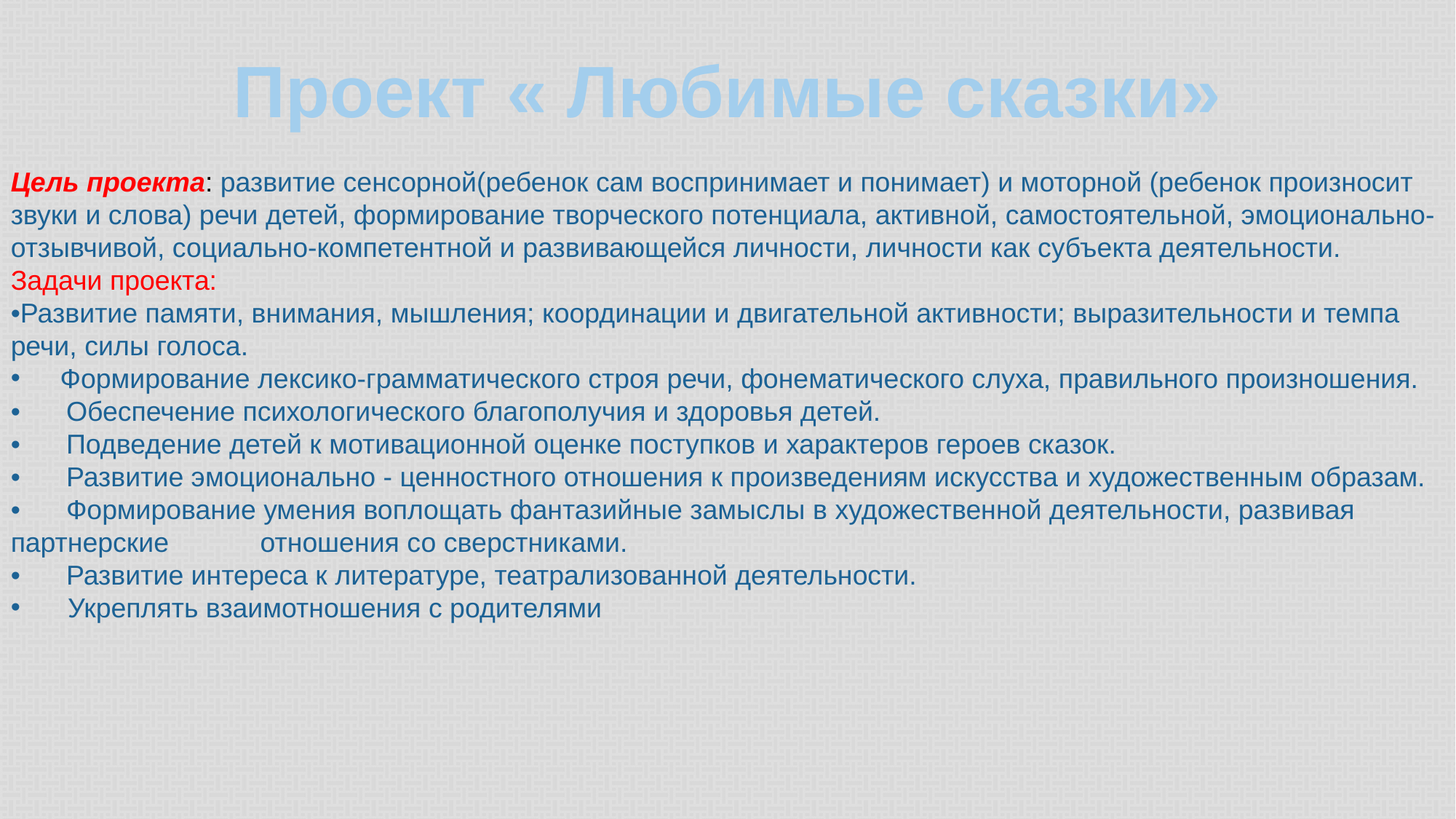

Проект « Любимые сказки»

Цель проекта: развитие сенсорной(ребенок сам воспринимает и понимает) и моторной (ребенок произносит звуки и слова) речи детей, формирование творческого потенциала, активной, самостоятельной, эмоционально-отзывчивой, социально-компетентной и развивающейся личности, личности как субъекта деятельности.
Задачи проекта:
•Развитие памяти, внимания, мышления; координации и двигательной активности; выразительности и темпа речи, силы голоса.
  Формирование лексико-грамматического строя речи, фонематического слуха, правильного произношения.
•      Обеспечение психологического благополучия и здоровья детей.
•      Подведение детей к мотивационной оценке поступков и характеров героев сказок.
•      Развитие эмоционально - ценностного отношения к произведениям искусства и художественным образам.
•      Формирование умения воплощать фантазийные замыслы в художественной деятельности, развивая партнерские            отношения со сверстниками.
•      Развитие интереса к литературе, театрализованной деятельности.
   Укреплять взаимотношения с родителями